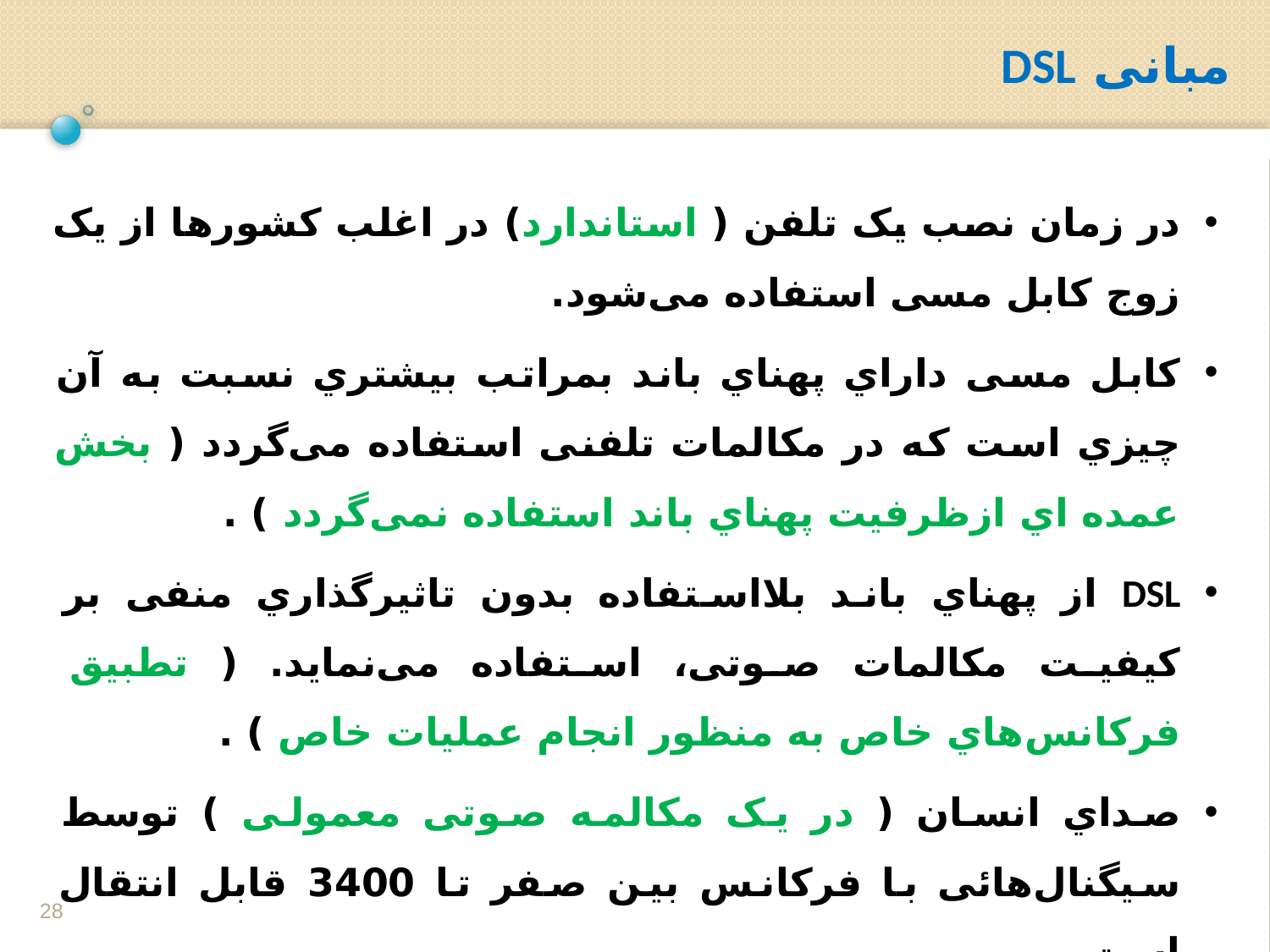

مبانی DSL

در زمان نصب یک تلفن ( استاندارد) در اغلب کشورها از یک زوج کابل مسی استفاده می‌شود.
کابل مسی داراي پهناي باند بمراتب بیشتري نسبت به آن چیزي است که در مکالمات تلفنی استفاده می‌گردد ( بخش عمده اي ازظرفیت پهناي باند استفاده نمی‌گردد ) .
DSL از پهناي باند بلااستفاده بدون تاثیرگذاري منفی بر کیفیت مکالمات صوتی، استفاده می‌نماید. ( تطبیق فرکانس‌هاي خاص به منظور انجام عملیات خاص ) .
صداي انسان ( در یک مکالمه صوتی معمولی ) توسط سیگنال‌هائی با فرکانس بین صفر تا 3400 قابل انتقال است .
کابل استفاده شده در سیستم تلفن قادر به انتقال سیگنال‌هائی با ظرفیت چندین میلیون هرتز می‌‌باشد.
28